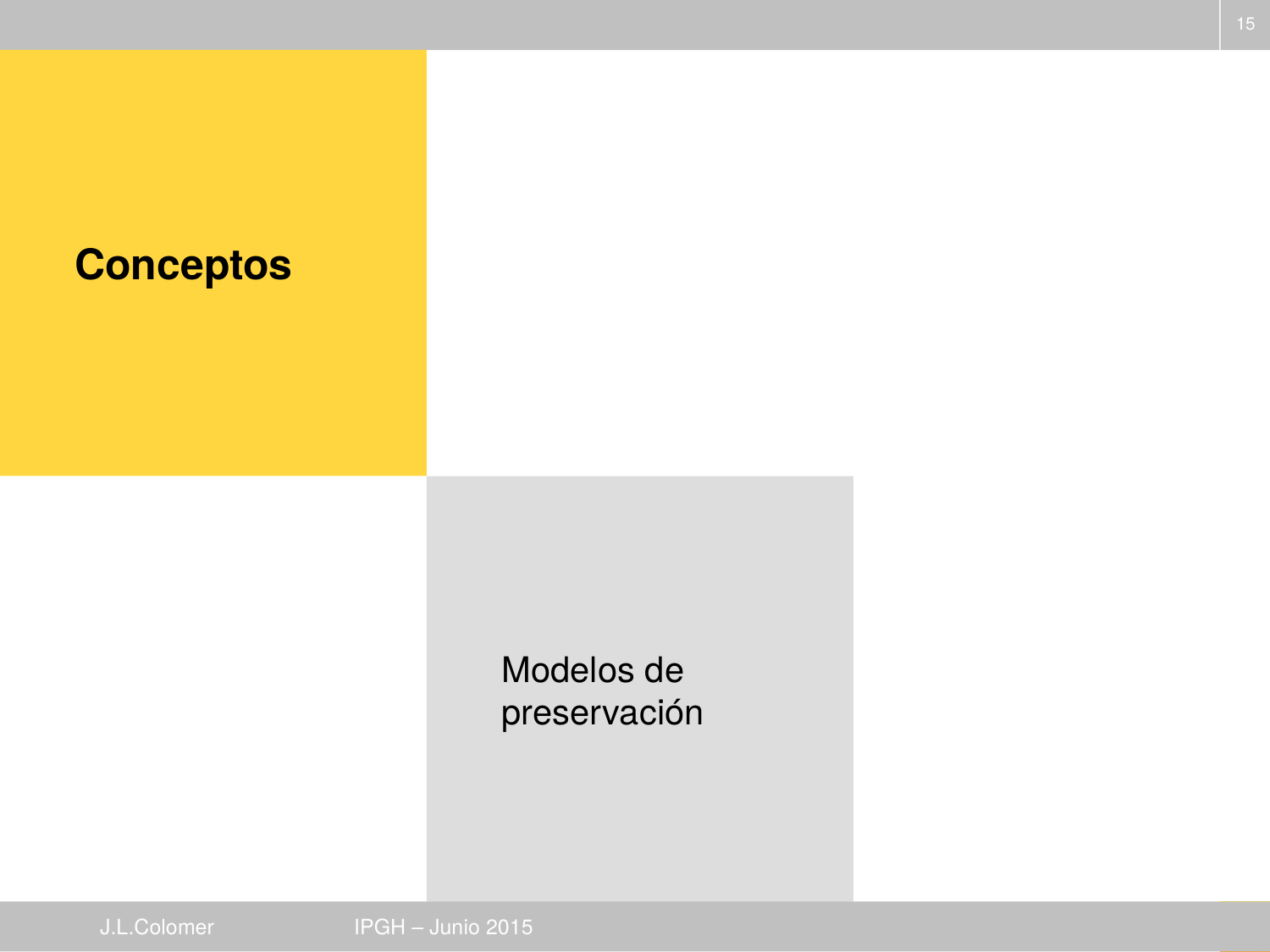

15
# Conceptos
Modelos de preservación
J.L.Colomer		IPGH – Junio 2015